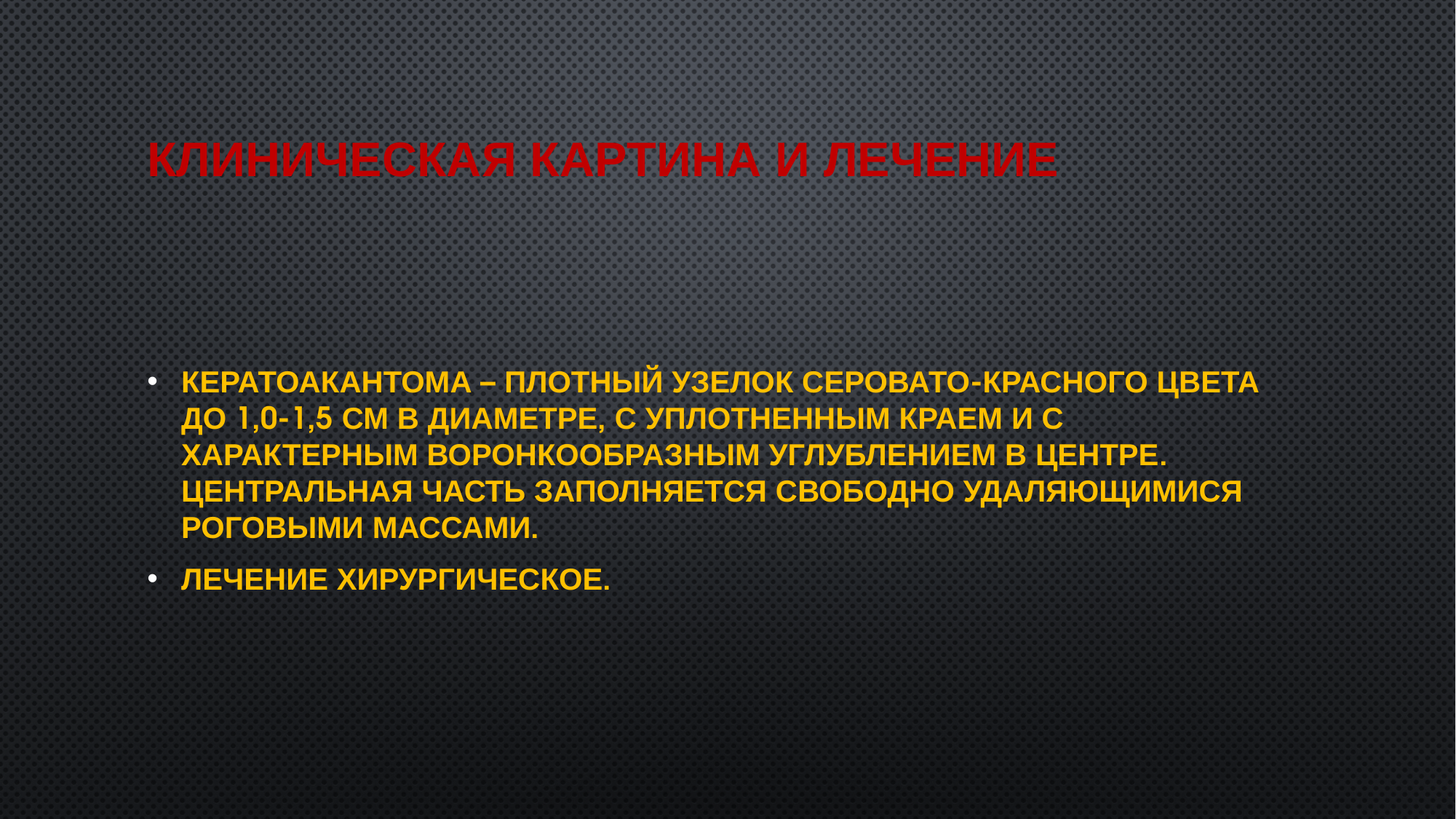

# Клиническая картина и лечение
Кератоакантома – плотный узелок серовато-красного цвета до 1,0-1,5 см в диаметре, с уплотненным краем и с характерным воронкообразным углублением в центре. Центральная часть заполняется свободно удаляющимися роговыми массами.
Лечение хирургическое.